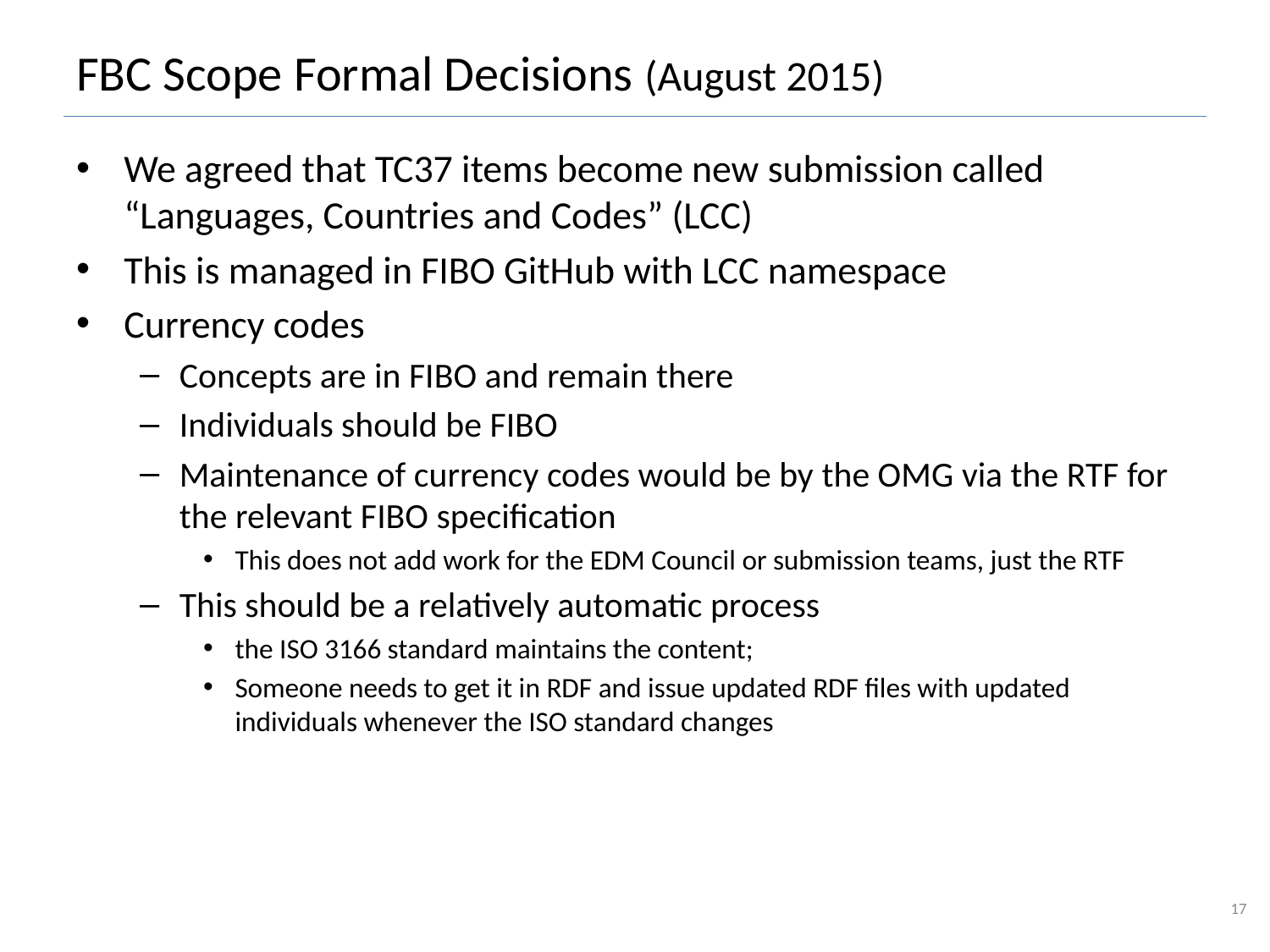

# FBC Scope Formal Decisions (August 2015)
We agreed that TC37 items become new submission called “Languages, Countries and Codes” (LCC)
This is managed in FIBO GitHub with LCC namespace
Currency codes
Concepts are in FIBO and remain there
Individuals should be FIBO
Maintenance of currency codes would be by the OMG via the RTF for the relevant FIBO specification
This does not add work for the EDM Council or submission teams, just the RTF
This should be a relatively automatic process
the ISO 3166 standard maintains the content;
Someone needs to get it in RDF and issue updated RDF files with updated individuals whenever the ISO standard changes
17